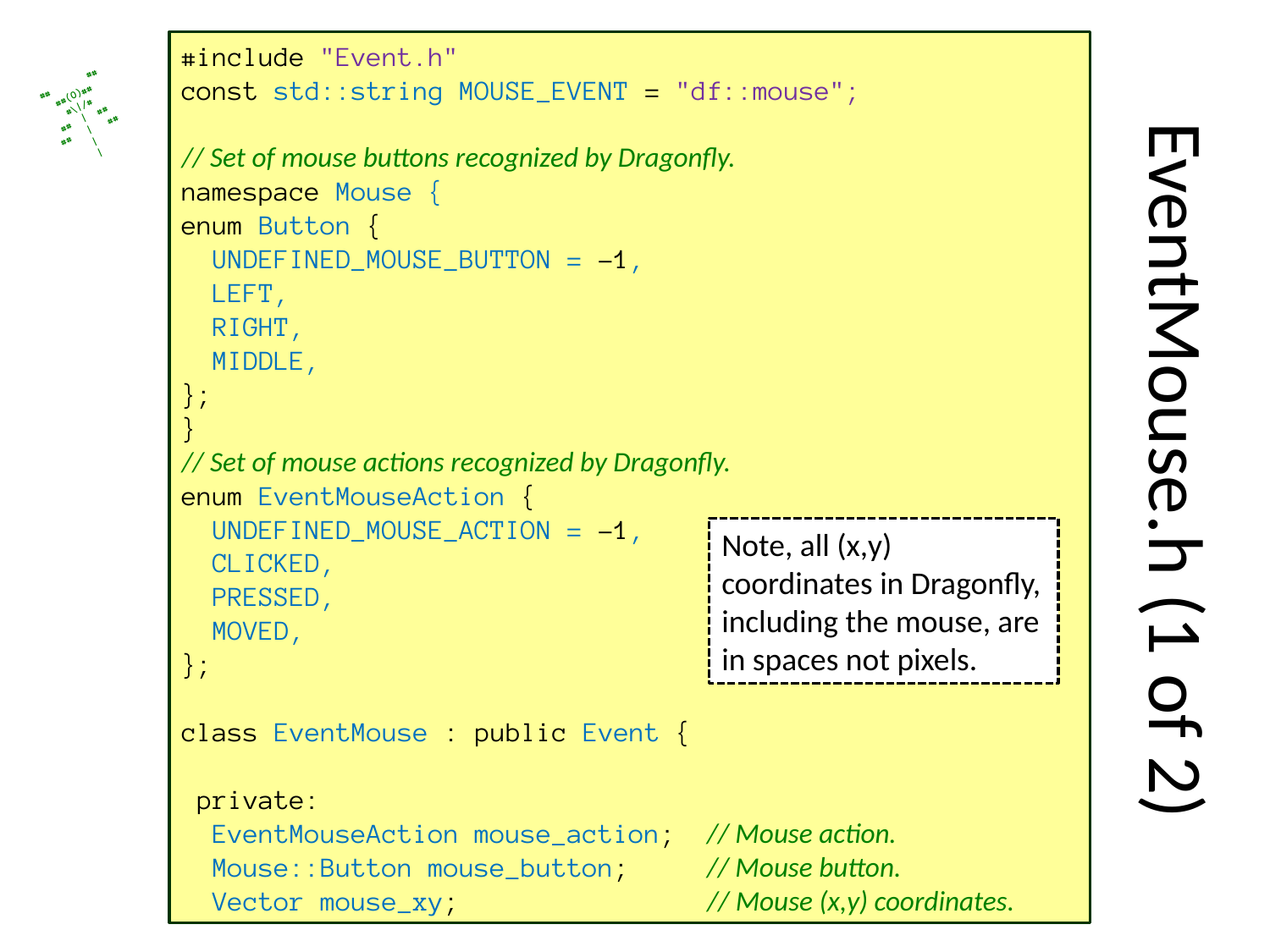

#include "Event.h"
const std::string MOUSE_EVENT = "df::mouse";

// Set of mouse buttons recognized by Dragonfly.
namespace Mouse {
enum Button {
  UNDEFINED_MOUSE_BUTTON = -1,
  LEFT,
  RIGHT,
  MIDDLE,
};
}
// Set of mouse actions recognized by Dragonfly.
enum EventMouseAction {
  UNDEFINED_MOUSE_ACTION = -1,
  CLICKED,
  PRESSED,
  MOVED,
};

class EventMouse : public Event {

 private:
  EventMouseAction mouse_action;  // Mouse action.
  Mouse::Button mouse_button;     // Mouse button.
  Vector mouse_xy;                // Mouse (x,y) coordinates.
# EventMouse.h (1 of 2)
Note, all (x,y) coordinates in Dragonfly, including the mouse, are in spaces not pixels.